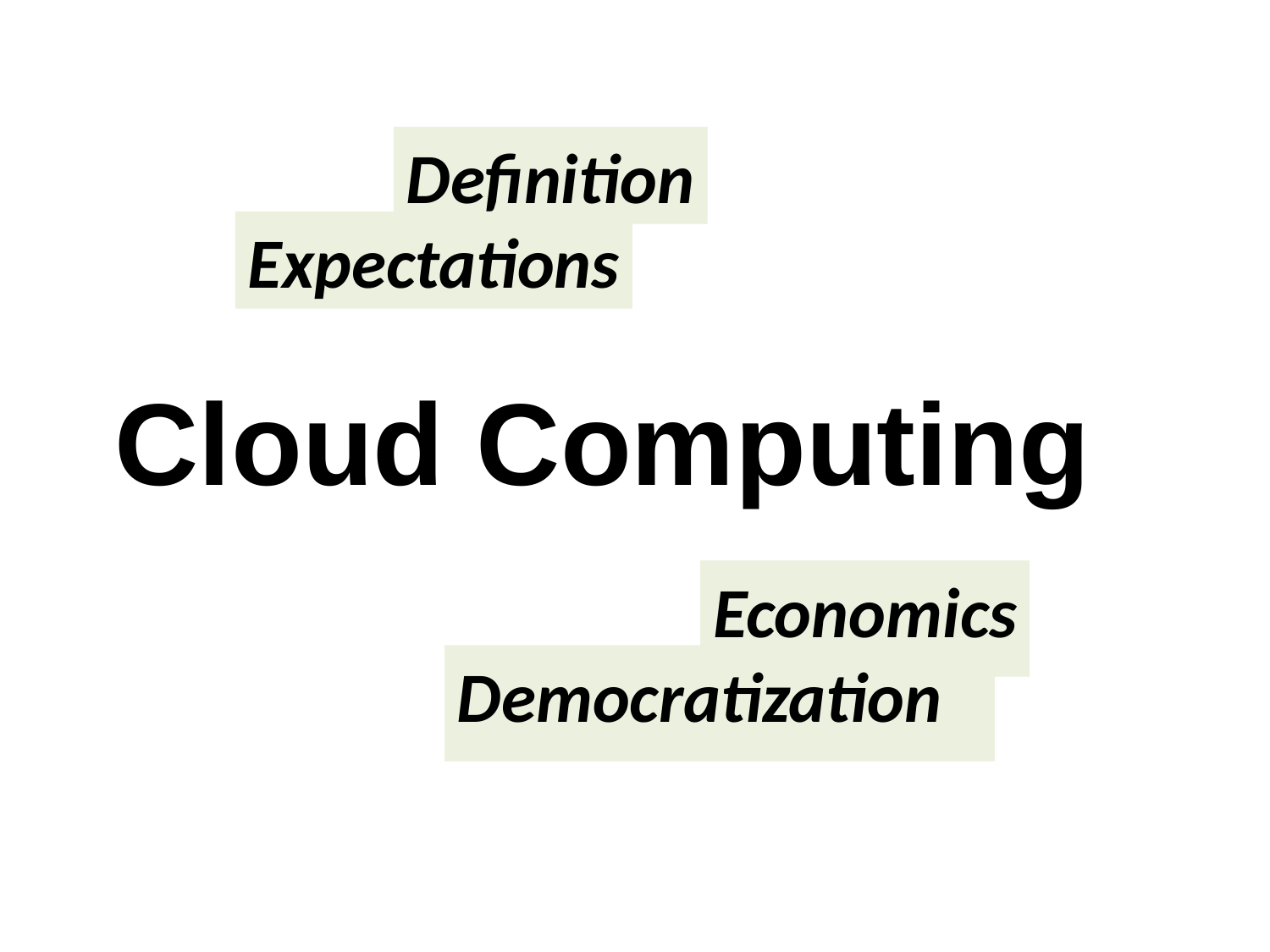

Definition
Expectations
# Cloud Computing
Economics

Democratization